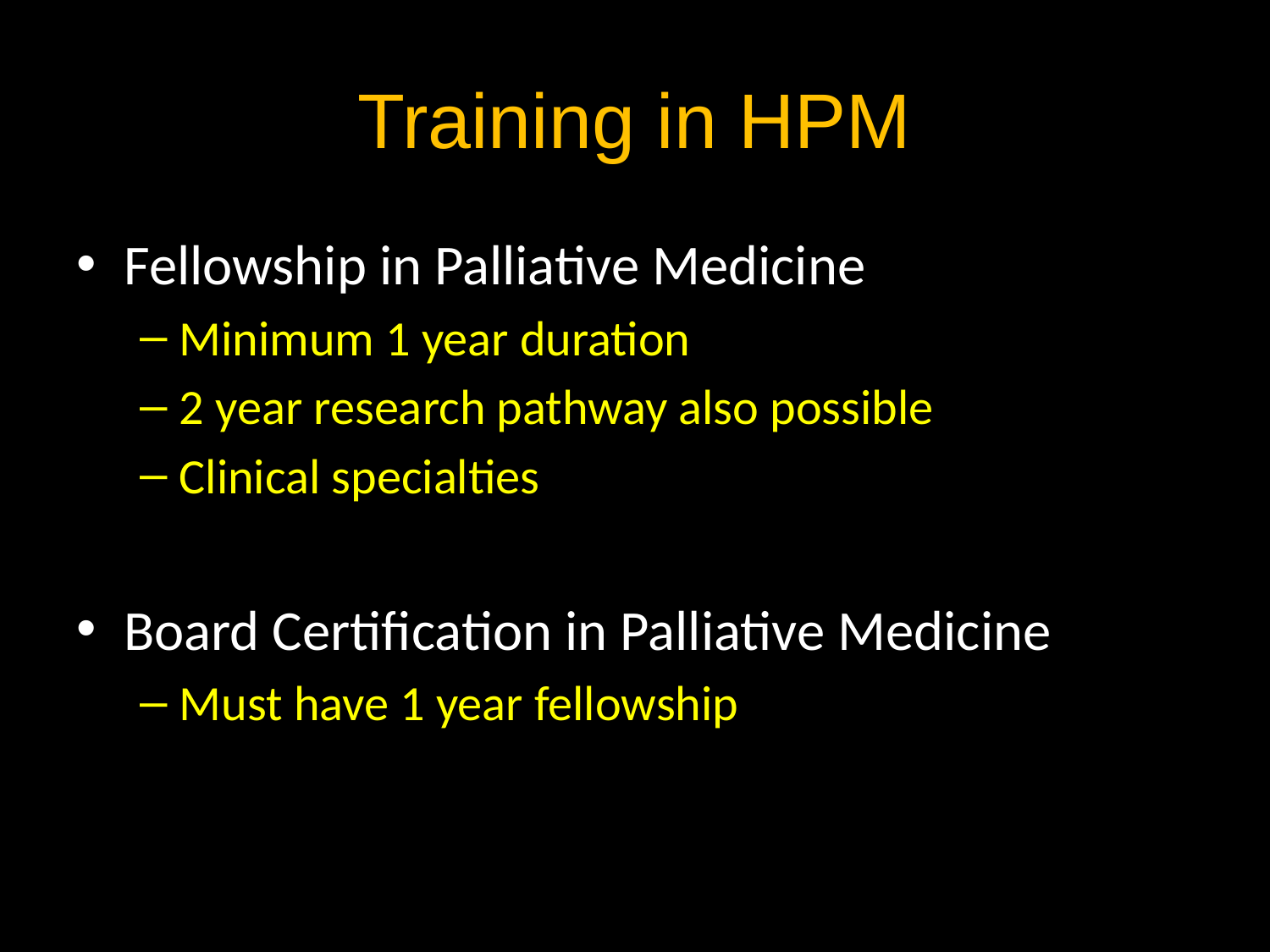

# Training in HPM
Fellowship in Palliative Medicine
Minimum 1 year duration
2 year research pathway also possible
Clinical specialties

Board Certification in Palliative Medicine
Must have 1 year fellowship